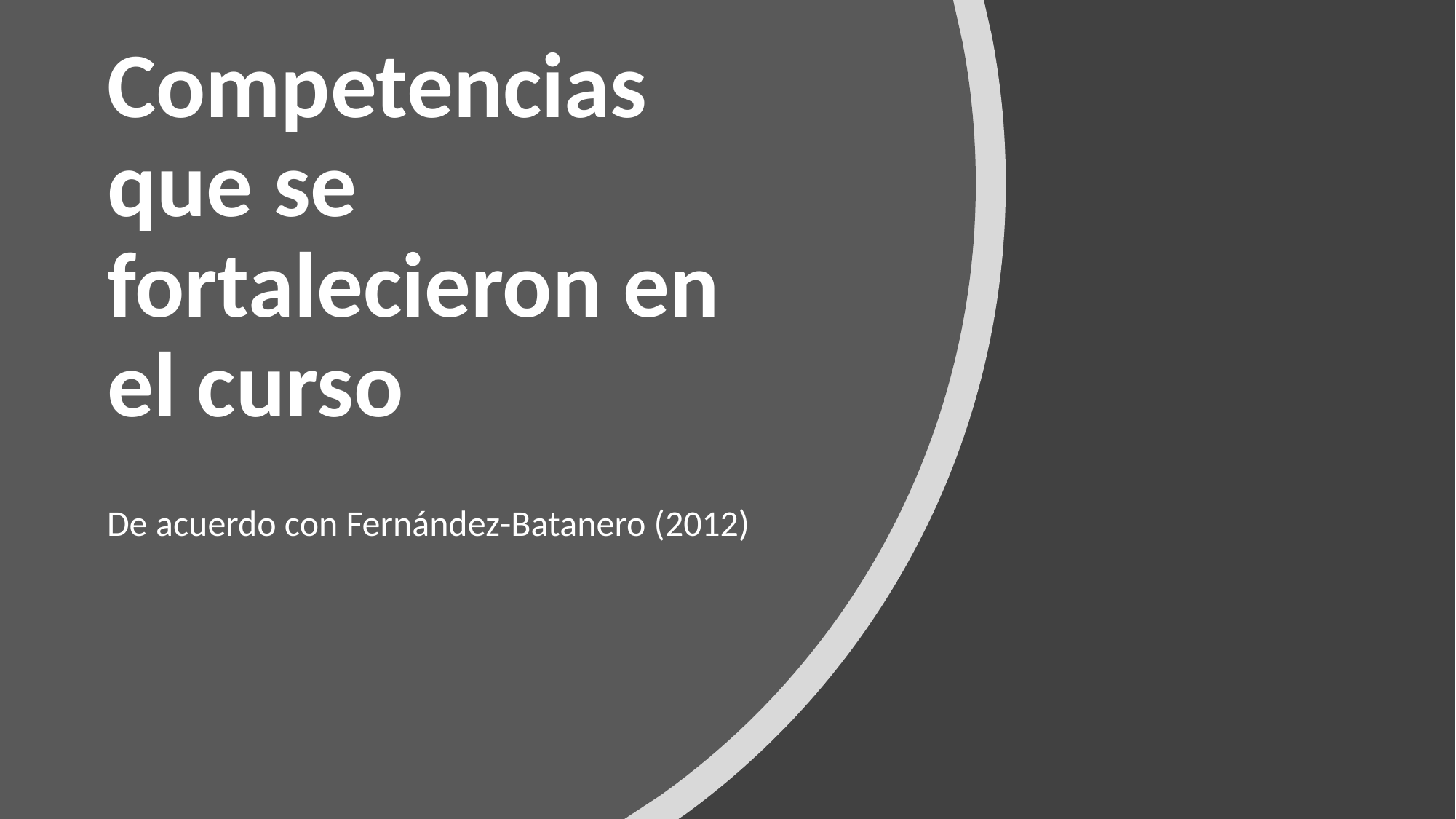

# Competencias que se fortalecieron en el curso
De acuerdo con Fernández-Batanero (2012)